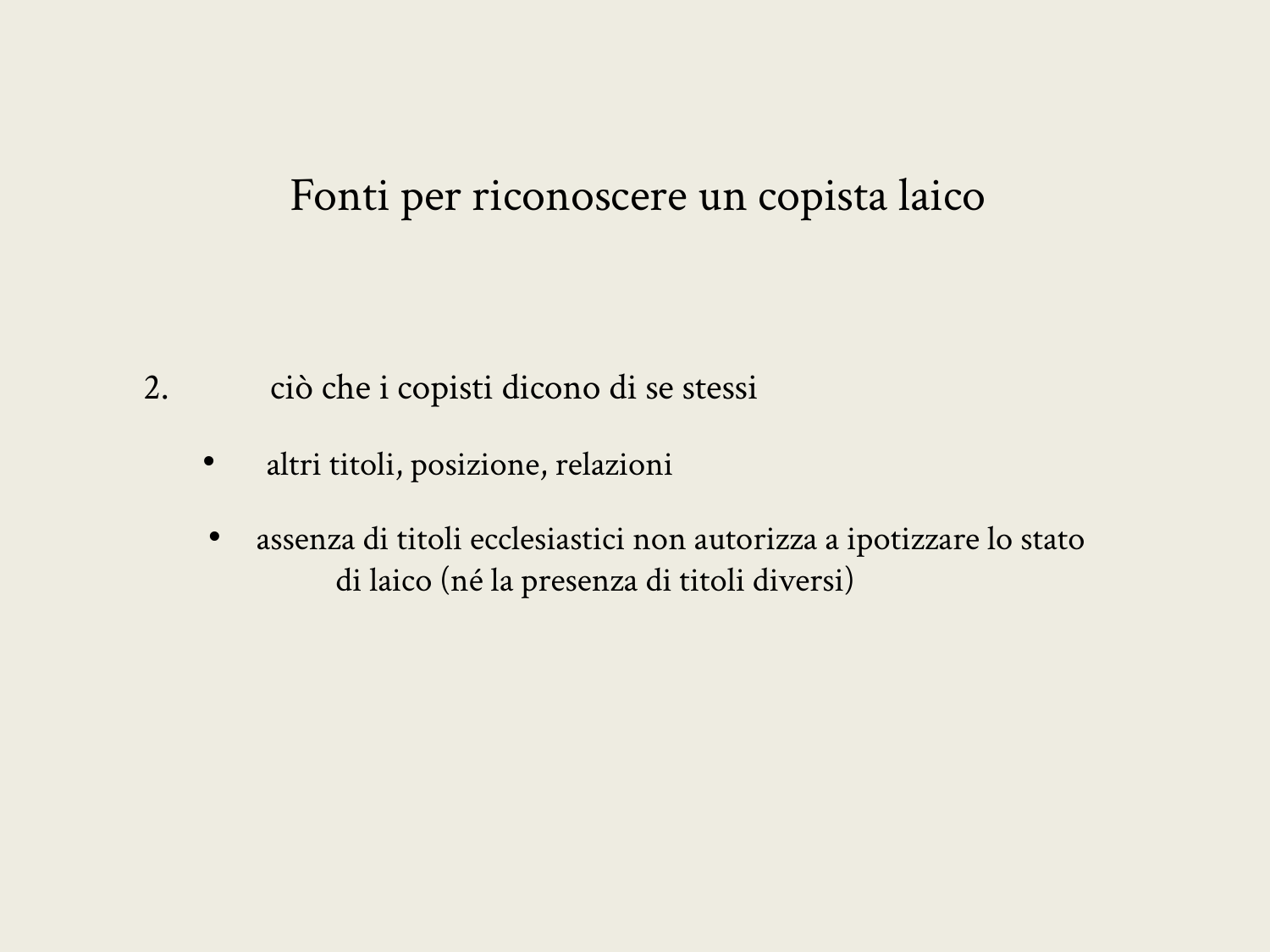

Fonti per riconoscere un copista laico
2.	ciò che i copisti dicono di se stessi
altri titoli, posizione, relazioni
assenza di titoli ecclesiastici non autorizza a ipotizzare lo stato
	di laico (né la presenza di titoli diversi)